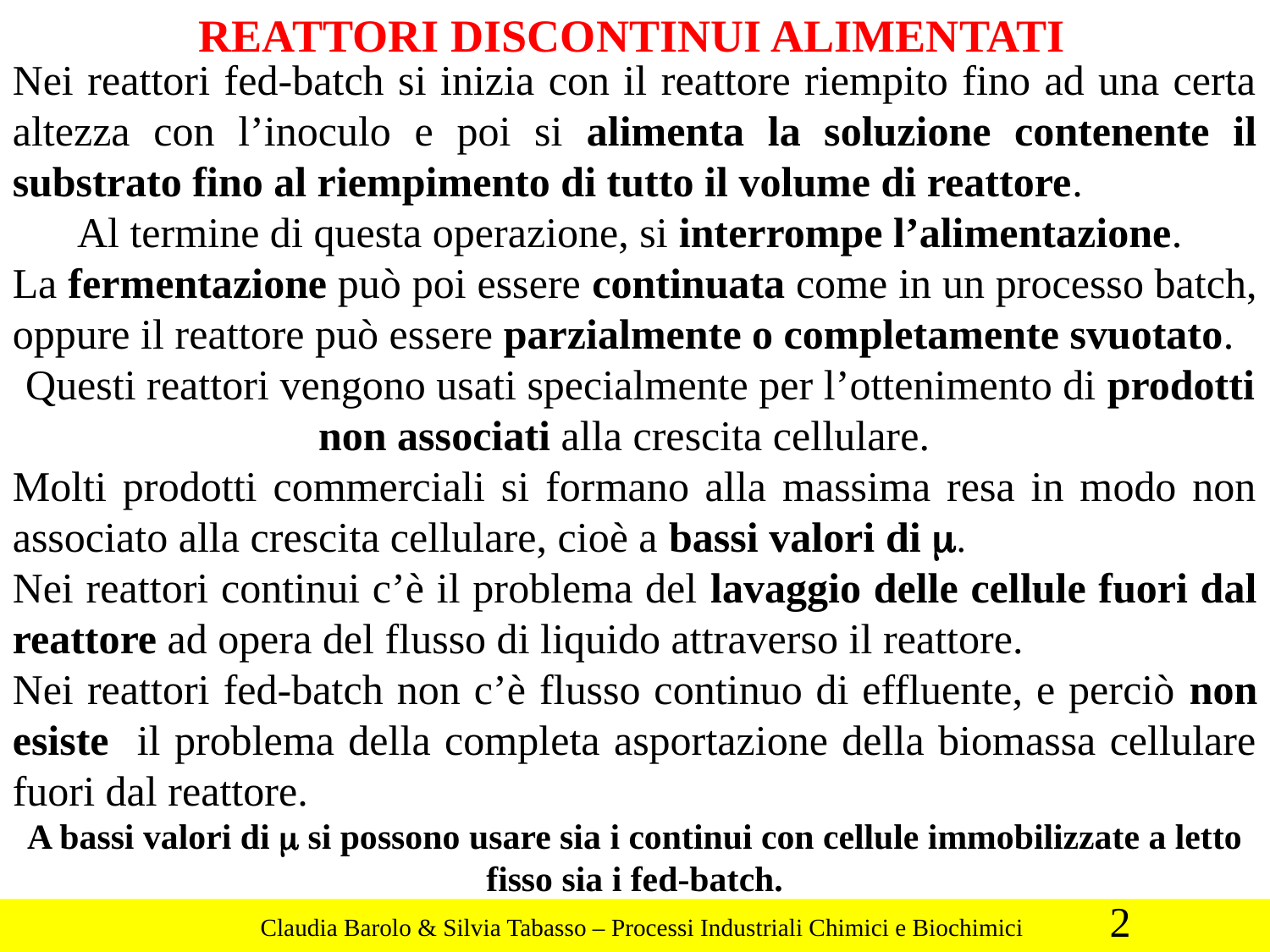

REATTORI DISCONTINUI ALIMENTATI
Nei reattori fed-batch si inizia con il reattore riempito fino ad una certa altezza con l’inoculo e poi si alimenta la soluzione contenente il substrato fino al riempimento di tutto il volume di reattore.
Al termine di questa operazione, si interrompe l’alimentazione.
La fermentazione può poi essere continuata come in un processo batch, oppure il reattore può essere parzialmente o completamente svuotato.
 Questi reattori vengono usati specialmente per l’ottenimento di prodotti non associati alla crescita cellulare.
Molti prodotti commerciali si formano alla massima resa in modo non associato alla crescita cellulare, cioè a bassi valori di μ.
Nei reattori continui c’è il problema del lavaggio delle cellule fuori dal reattore ad opera del flusso di liquido attraverso il reattore.
Nei reattori fed-batch non c’è flusso continuo di effluente, e perciò non esiste  il problema della completa asportazione della biomassa cellulare fuori dal reattore.
A bassi valori di μ si possono usare sia i continui con cellule immobilizzate a letto fisso sia i fed-batch.
2